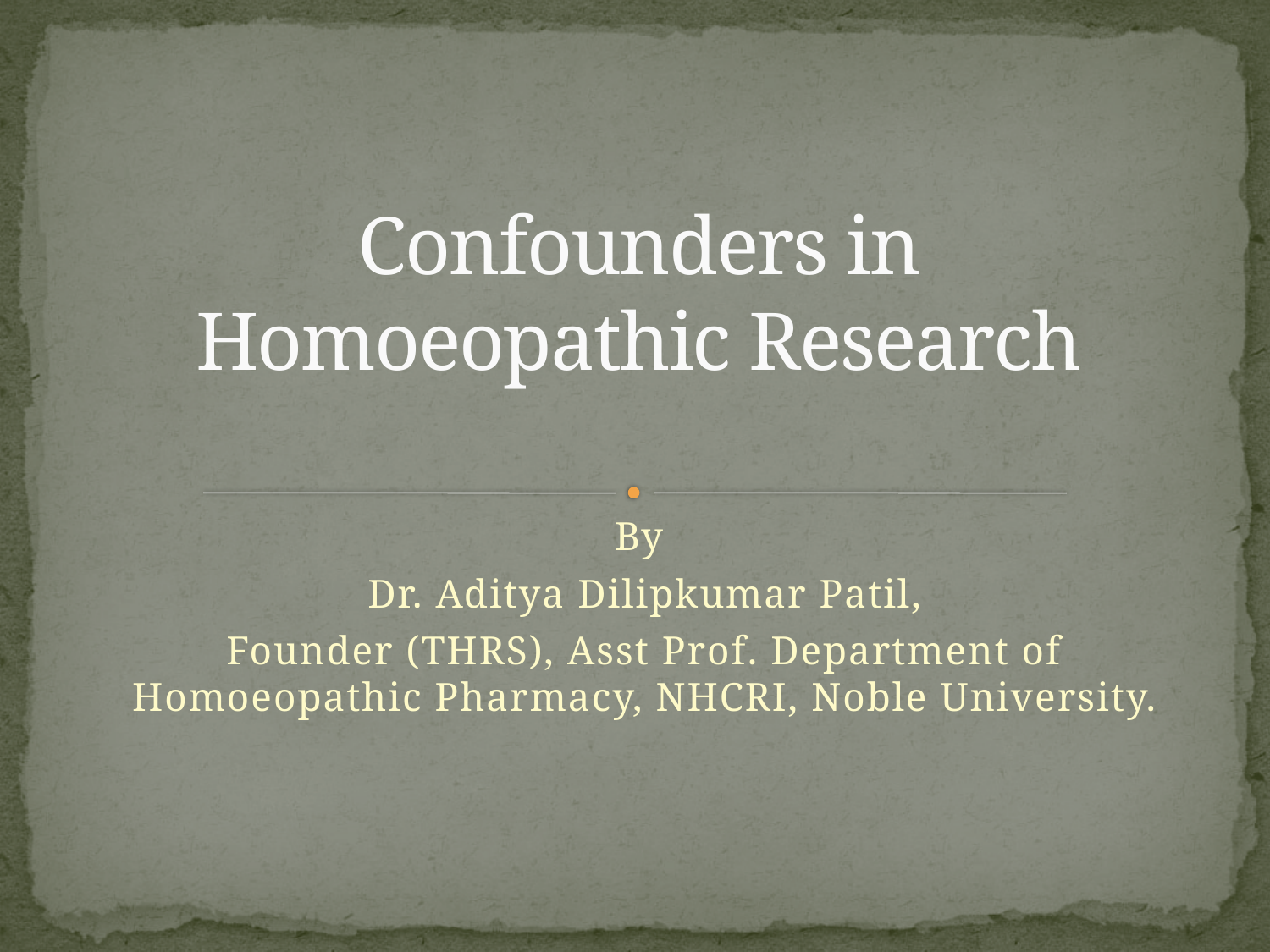

# Confounders in Homoeopathic Research
By
Dr. Aditya Dilipkumar Patil,
Founder (THRS), Asst Prof. Department of Homoeopathic Pharmacy, NHCRI, Noble University.